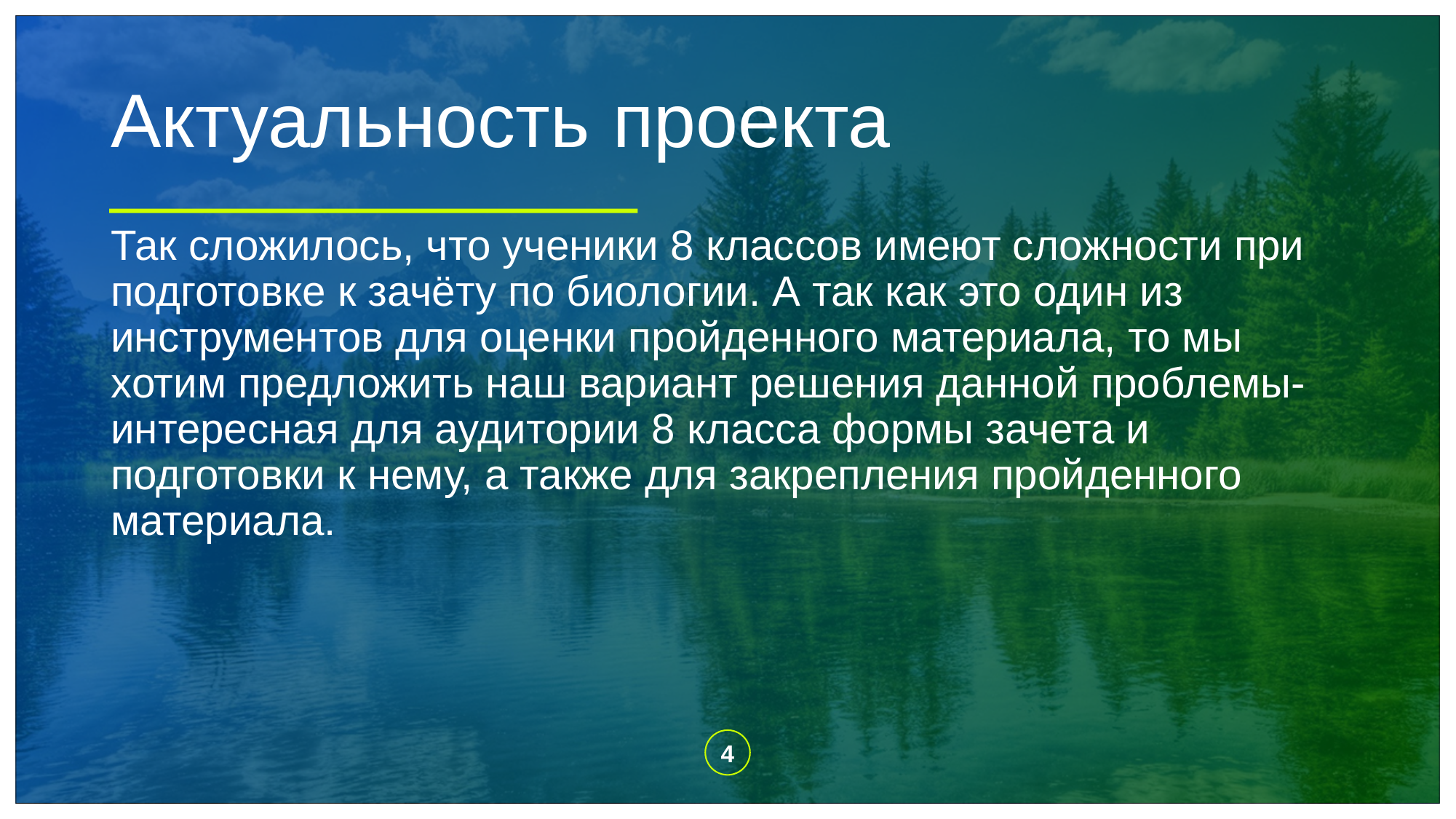

# Актуальность проекта
Так сложилось, что ученики 8 классов имеют сложности при подготовке к зачёту по биологии. А так как это один из инструментов для оценки пройденного материала, то мы хотим предложить наш вариант решения данной проблемы-интересная для аудитории 8 класса формы зачета и подготовки к нему, а также для закрепления пройденного материала.
4